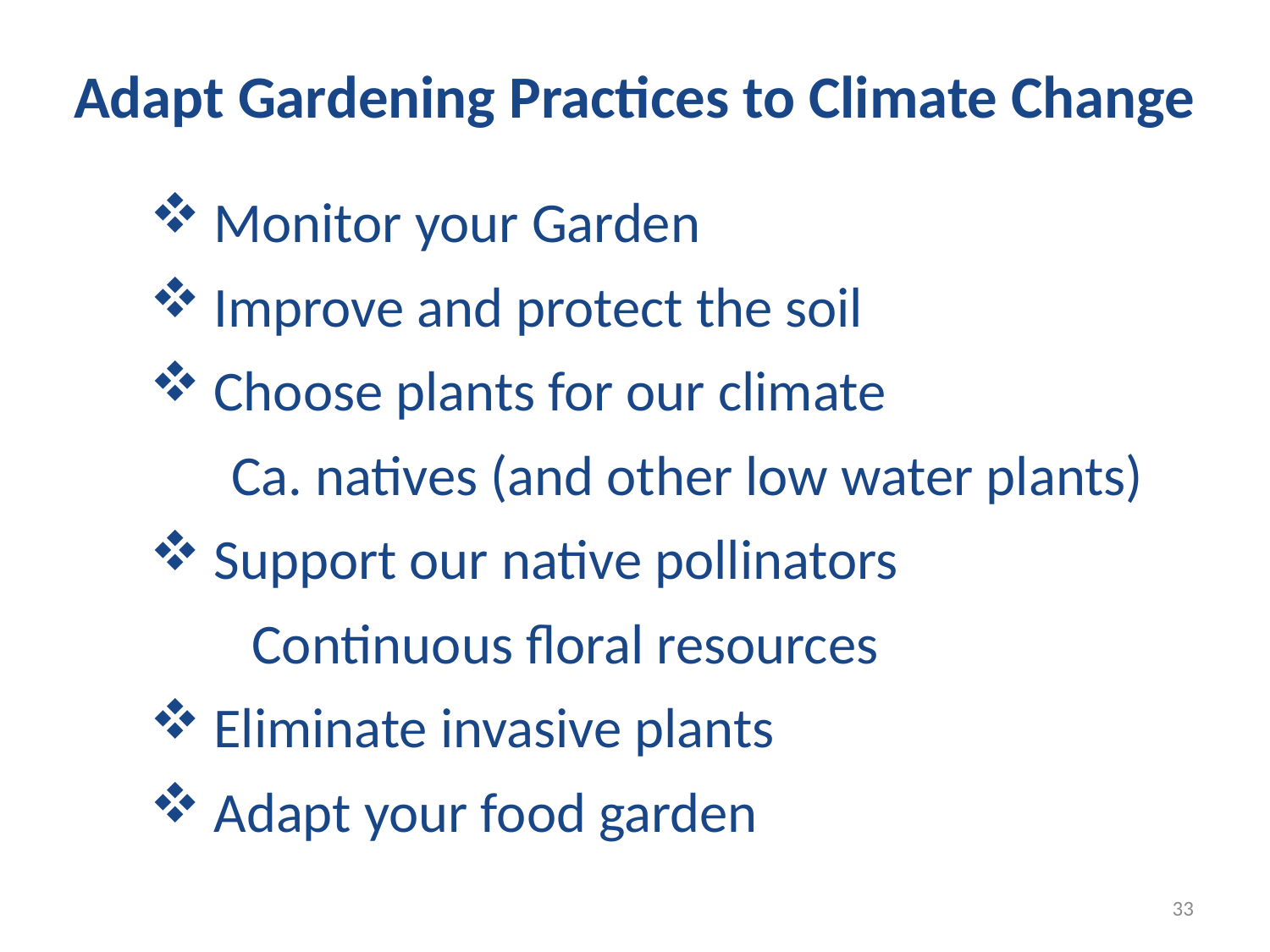

Adapt Gardening Practices to Climate Change
Monitor your Garden
Improve and protect the soil
Choose plants for our climate
  Ca. natives (and other low water plants)
Support our native pollinators
        Continuous floral resources
Eliminate invasive plants
Adapt your food garden
33